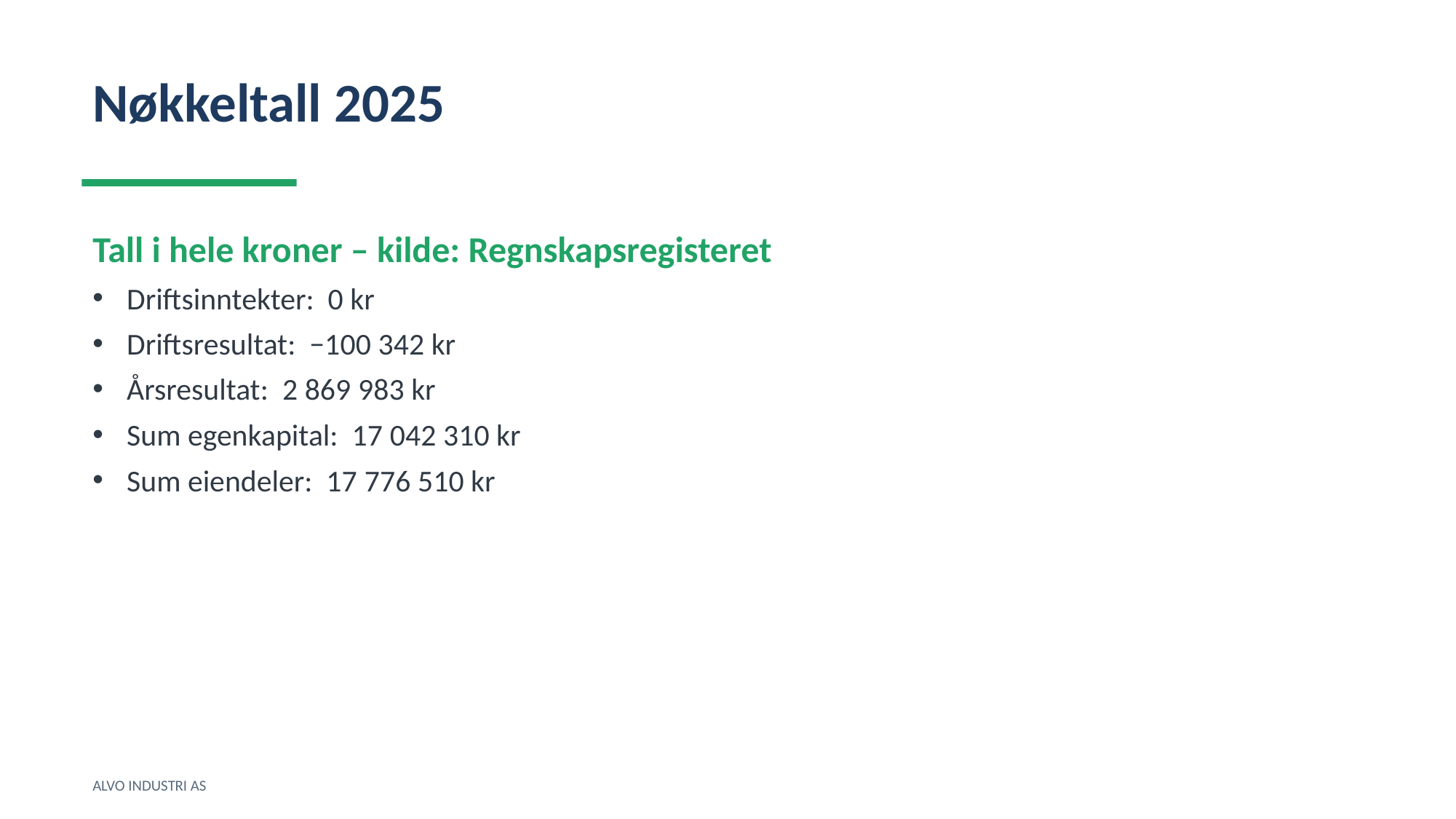

Nøkkeltall 2025

Tall i hele kroner – kilde: Regnskapsregisteret
Driftsinntekter:  0 kr
Driftsresultat:  −100 342 kr
Årsresultat:  2 869 983 kr
Sum egenkapital:  17 042 310 kr
Sum eiendeler:  17 776 510 kr
ALVO INDUSTRI AS